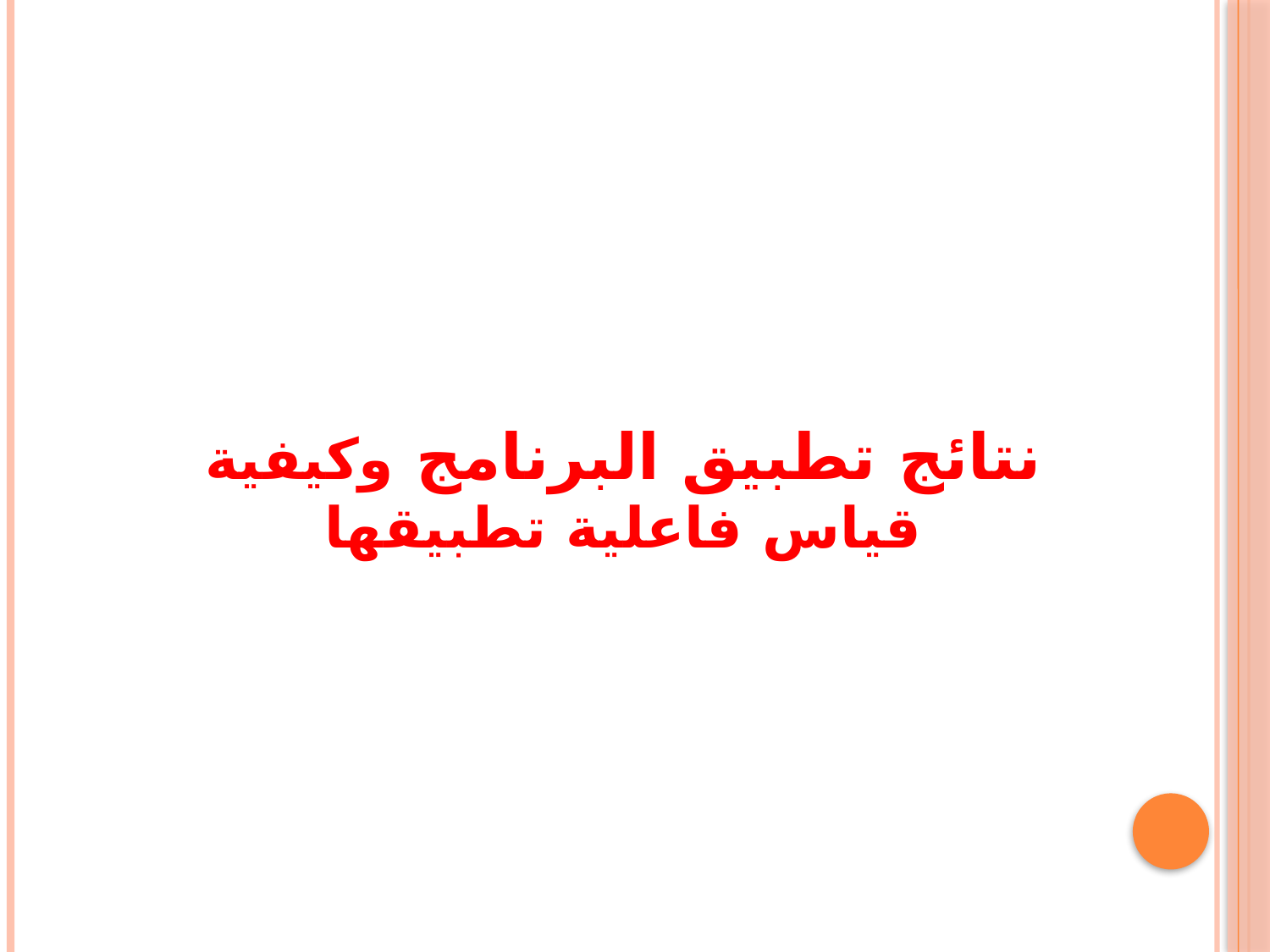

# نتائج تطبيق البرنامج وكيفية قياس فاعلية تطبيقها